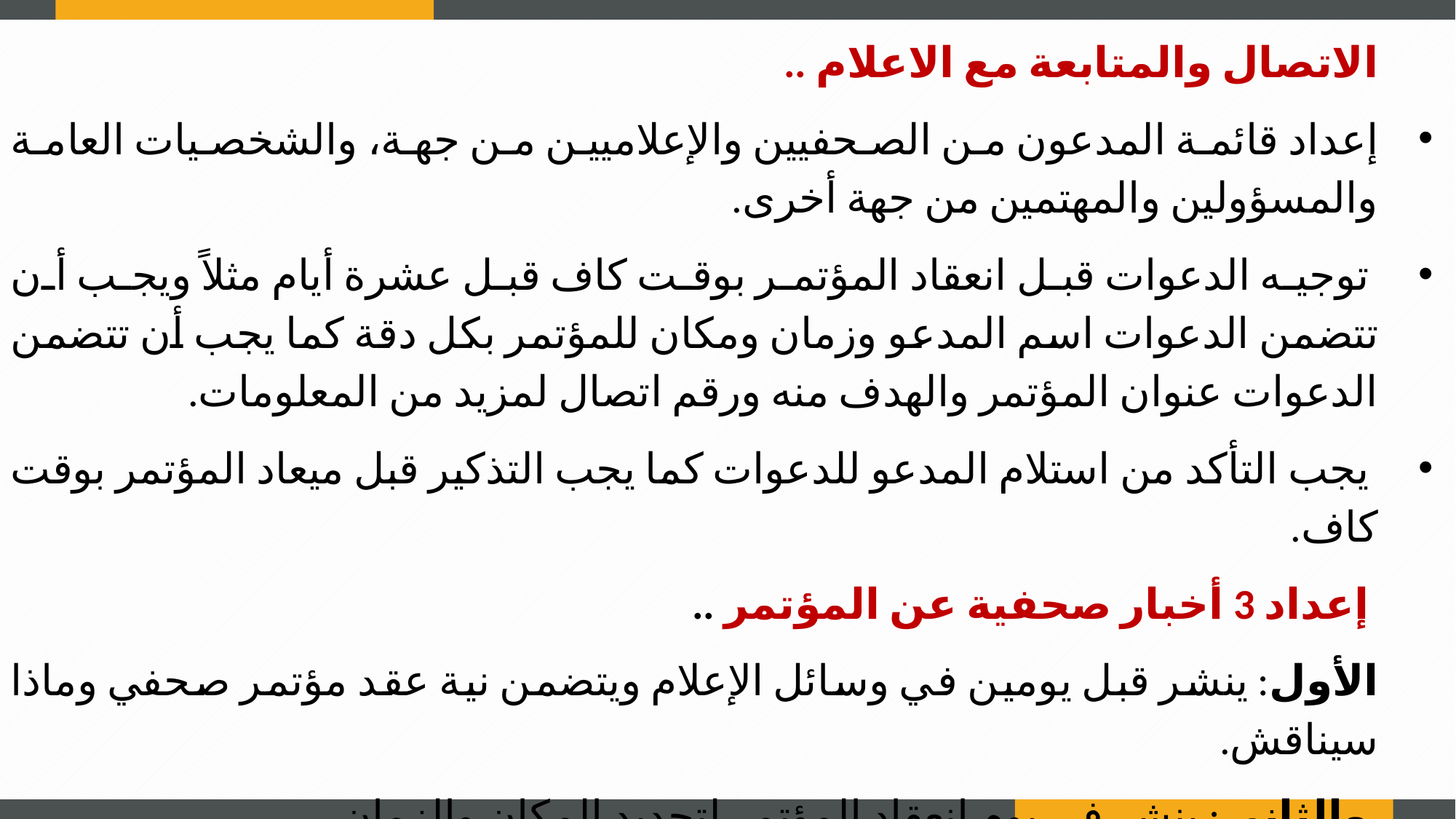

الاتصال والمتابعة مع الاعلام ..
إعداد قائمة المدعون من الصحفيين والإعلاميين من جهة، والشخصيات العامة والمسؤولين والمهتمين من جهة أخرى.
 توجيه الدعوات قبل انعقاد المؤتمر بوقت كاف قبل عشرة أيام مثلاً ويجب أن تتضمن الدعوات اسم المدعو وزمان ومكان للمؤتمر بكل دقة كما يجب أن تتضمن الدعوات عنوان المؤتمر والهدف منه ورقم اتصال لمزيد من المعلومات.
 يجب التأكد من استلام المدعو للدعوات كما يجب التذكير قبل ميعاد المؤتمر بوقت كاف.
 إعداد 3 أخبار صحفية عن المؤتمر ..
الأول: ينشر قبل يومين في وسائل الإعلام ويتضمن نية عقد مؤتمر صحفي وماذا سيناقش.
 والثاني: ينشر في يوم انعقاد المؤتمر لتحديد المكان والزمان
و الثالث: يكون ملخص لأحداث المؤتمر.